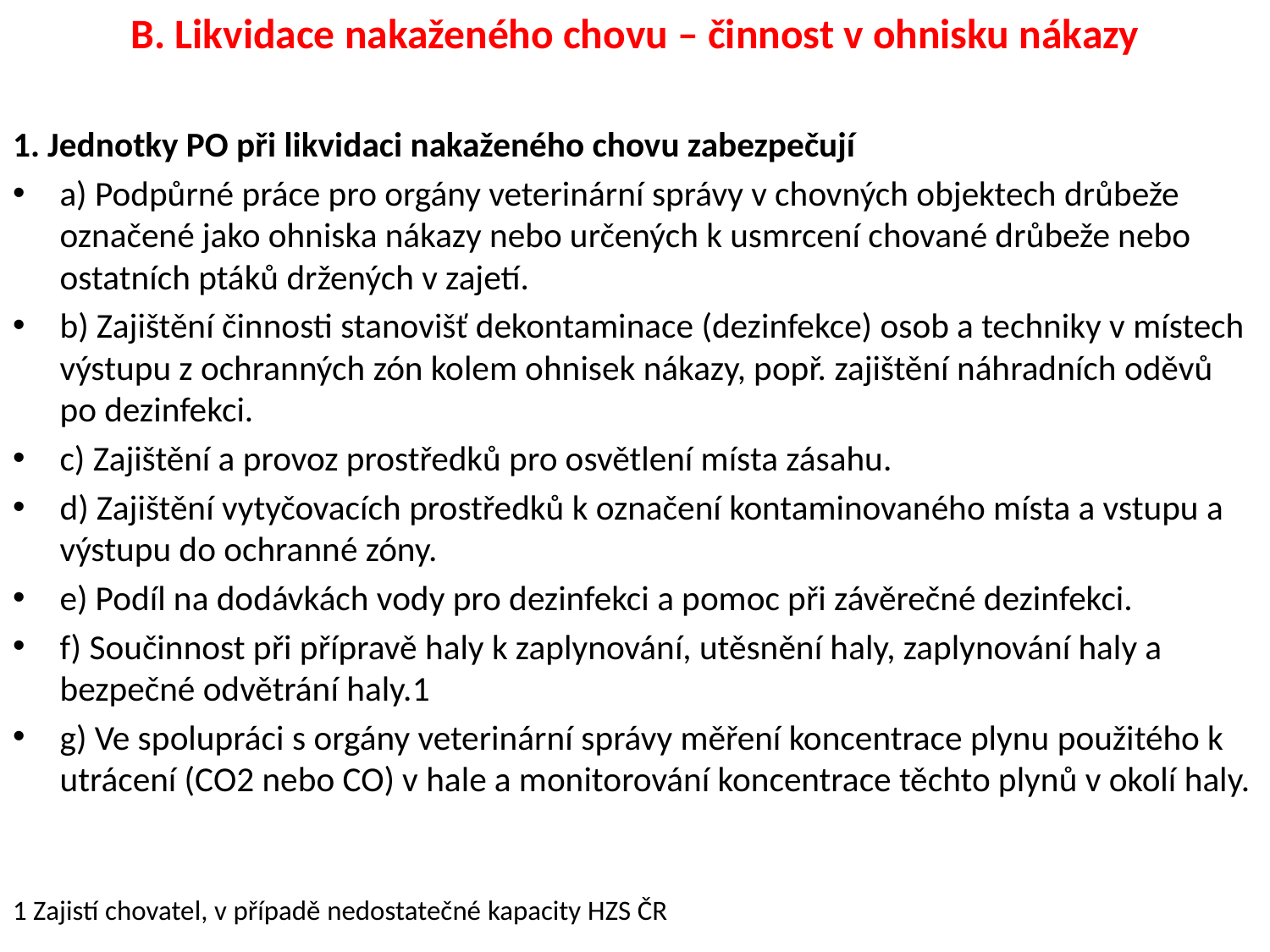

B. Likvidace nakaženého chovu – činnost v ohnisku nákazy

1. Jednotky PO při likvidaci nakaženého chovu zabezpečují
a) Podpůrné práce pro orgány veterinární správy v chovných objektech drůbeže označené jako ohniska nákazy nebo určených k usmrcení chované drůbeže nebo ostatních ptáků držených v zajetí.
b) Zajištění činnosti stanovišť dekontaminace (dezinfekce) osob a techniky v místech výstupu z ochranných zón kolem ohnisek nákazy, popř. zajištění náhradních oděvů po dezinfekci.
c) Zajištění a provoz prostředků pro osvětlení místa zásahu.
d) Zajištění vytyčovacích prostředků k označení kontaminovaného místa a vstupu a výstupu do ochranné zóny.
e) Podíl na dodávkách vody pro dezinfekci a pomoc při závěrečné dezinfekci.
f) Součinnost při přípravě haly k zaplynování, utěsnění haly, zaplynování haly a bezpečné odvětrání haly.1
g) Ve spolupráci s orgány veterinární správy měření koncentrace plynu použitého k utrácení (CO2 nebo CO) v hale a monitorování koncentrace těchto plynů v okolí haly.

1 Zajistí chovatel, v případě nedostatečné kapacity HZS ČR

#